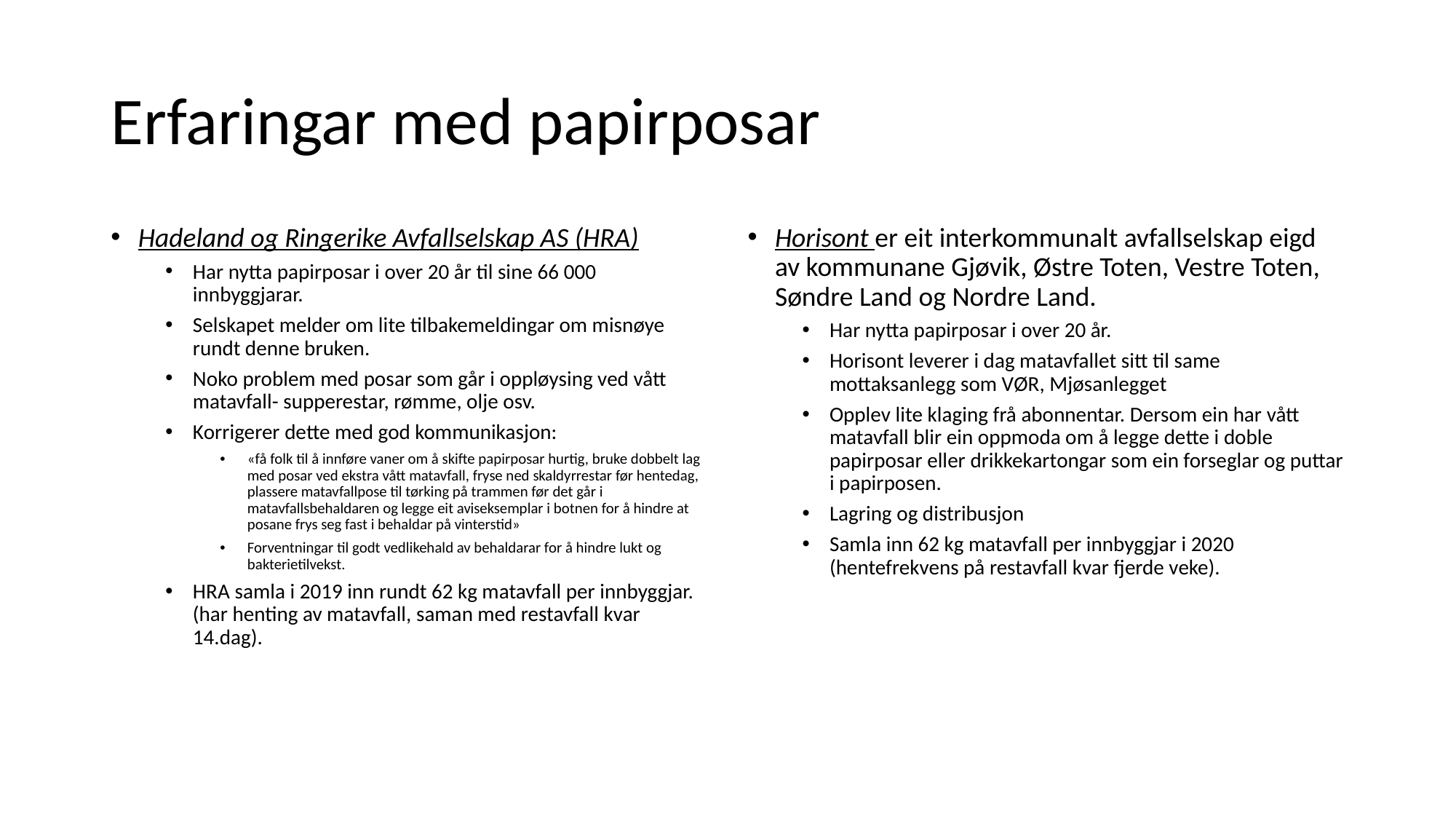

# Erfaringar med papirposar
Hadeland og Ringerike Avfallselskap AS (HRA)
Har nytta papirposar i over 20 år til sine 66 000 innbyggjarar.
Selskapet melder om lite tilbakemeldingar om misnøye rundt denne bruken.
Noko problem med posar som går i oppløysing ved vått matavfall- supperestar, rømme, olje osv.
Korrigerer dette med god kommunikasjon:
«få folk til å innføre vaner om å skifte papirposar hurtig, bruke dobbelt lag med posar ved ekstra vått matavfall, fryse ned skaldyrrestar før hentedag, plassere matavfallpose til tørking på trammen før det går i matavfallsbehaldaren og legge eit aviseksemplar i botnen for å hindre at posane frys seg fast i behaldar på vinterstid»
Forventningar til godt vedlikehald av behaldarar for å hindre lukt og bakterietilvekst.
HRA samla i 2019 inn rundt 62 kg matavfall per innbyggjar. (har henting av matavfall, saman med restavfall kvar 14.dag).

Horisont er eit interkommunalt avfallselskap eigd av kommunane Gjøvik, Østre Toten, Vestre Toten, Søndre Land og Nordre Land.
Har nytta papirposar i over 20 år.
Horisont leverer i dag matavfallet sitt til same mottaksanlegg som VØR, Mjøsanlegget
Opplev lite klaging frå abonnentar. Dersom ein har vått matavfall blir ein oppmoda om å legge dette i doble papirposar eller drikkekartongar som ein forseglar og puttar i papirposen.
Lagring og distribusjon
Samla inn 62 kg matavfall per innbyggjar i 2020 (hentefrekvens på restavfall kvar fjerde veke).